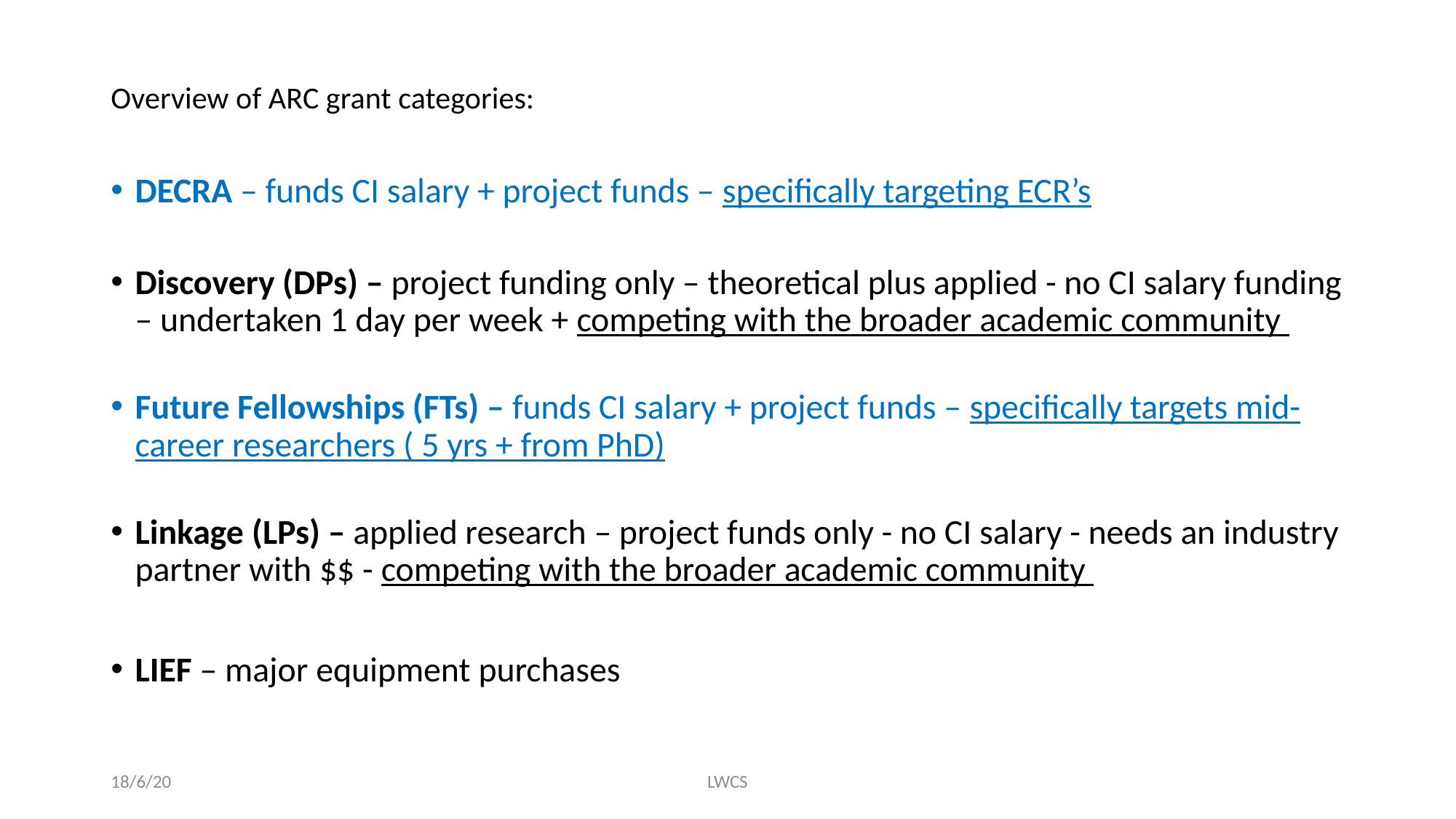

# Overview of ARC grant categories:
DECRA – funds CI salary + project funds – specifically targeting ECR’s
Discovery (DPs) – project funding only – theoretical plus applied - no CI salary funding – undertaken 1 day per week + competing with the broader academic community
Future Fellowships (FTs) – funds CI salary + project funds – specifically targets mid-career researchers ( 5 yrs + from PhD)
Linkage (LPs) – applied research – project funds only - no CI salary - needs an industry partner with $$ - competing with the broader academic community

LIEF – major equipment purchases

18/6/20
LWCS